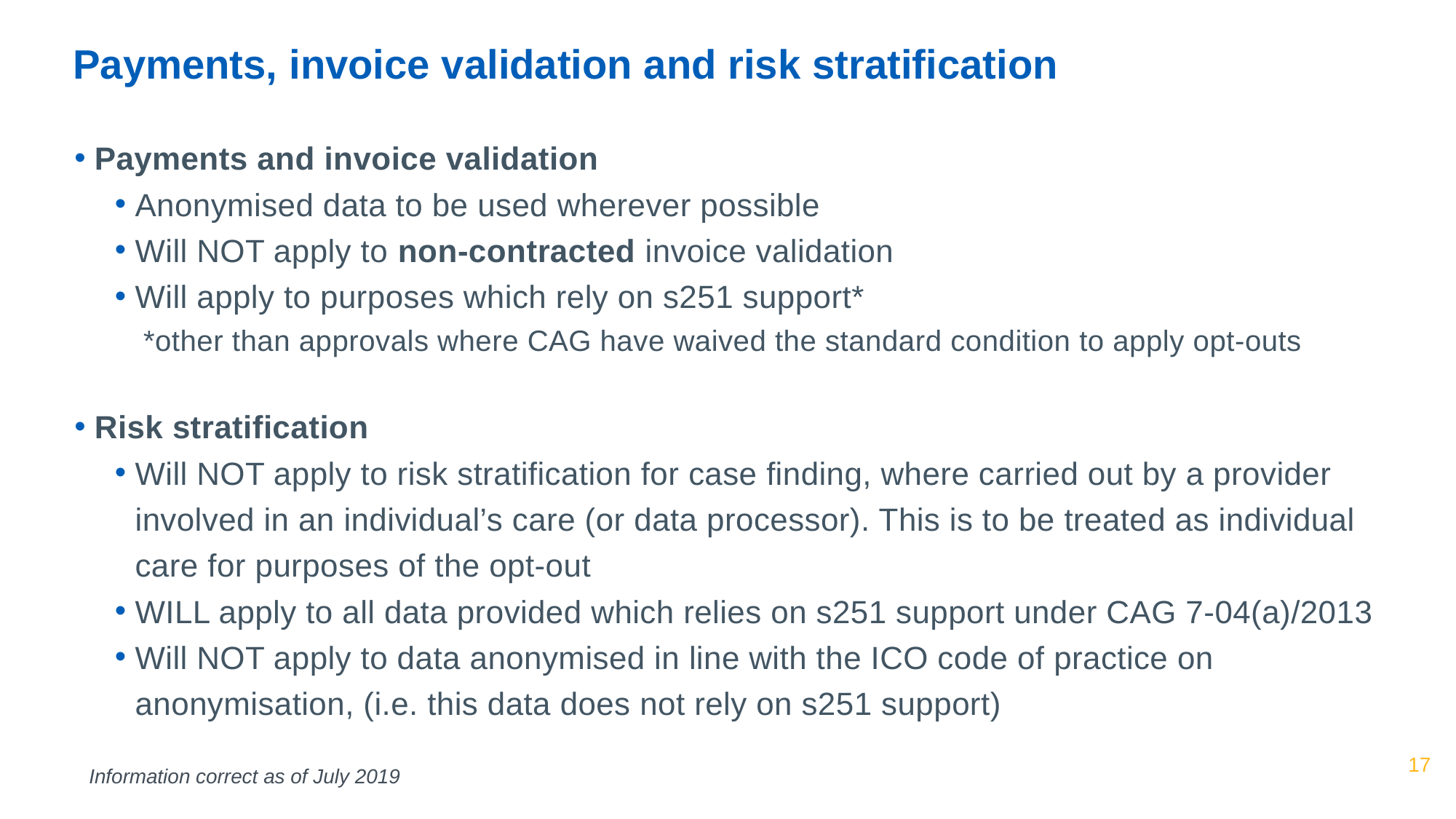

# Payments, invoice validation and risk stratification
Payments and invoice validation
Anonymised data to be used wherever possible
Will NOT apply to non-contracted invoice validation
Will apply to purposes which rely on s251 support*
*other than approvals where CAG have waived the standard condition to apply opt-outs

Risk stratification
Will NOT apply to risk stratification for case finding, where carried out by a provider involved in an individual’s care (or data processor). This is to be treated as individual care for purposes of the opt-out
WILL apply to all data provided which relies on s251 support under CAG 7-04(a)/2013
Will NOT apply to data anonymised in line with the ICO code of practice on anonymisation, (i.e. this data does not rely on s251 support)

17
Information correct as of July 2019